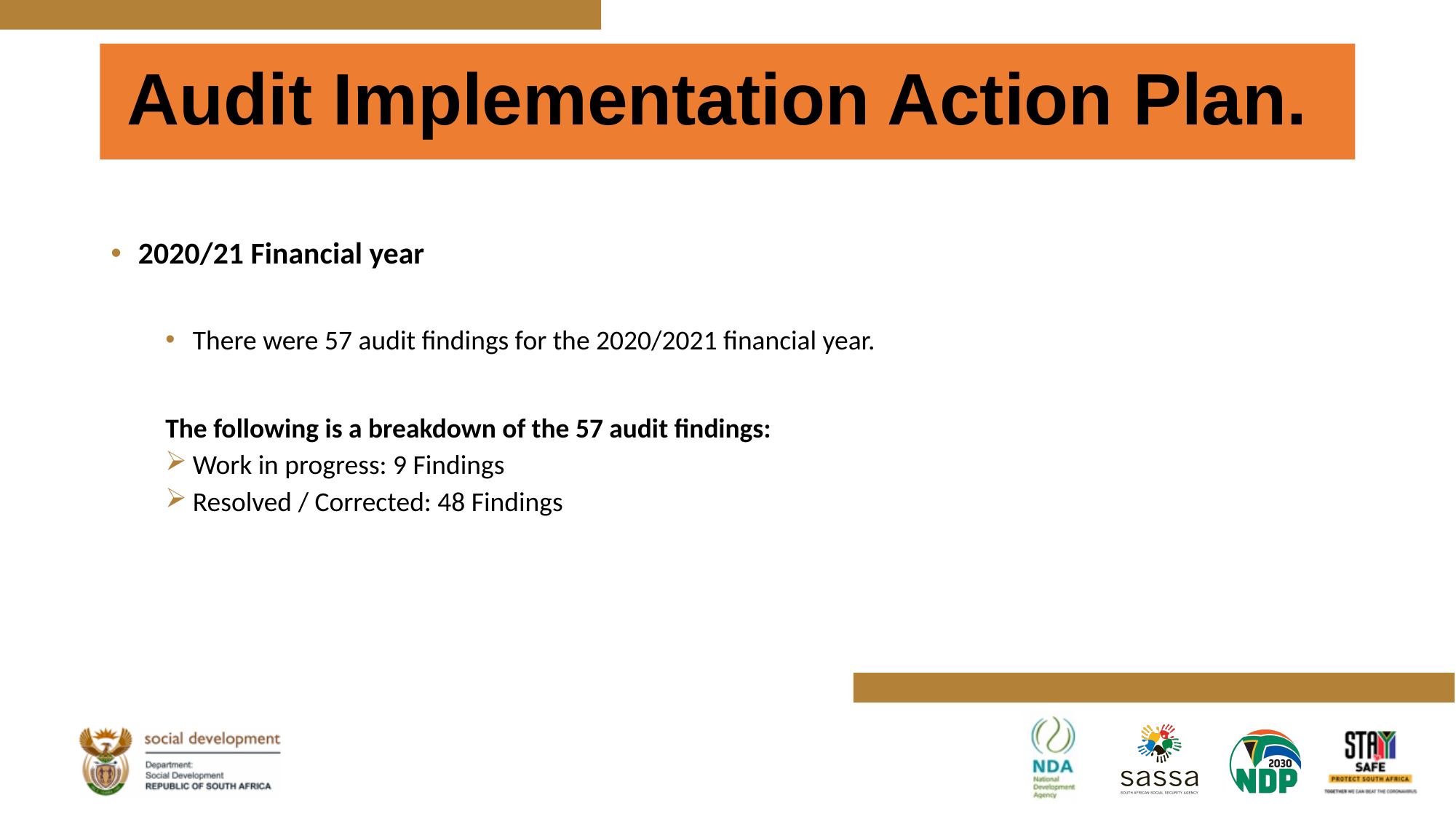

# Audit Implementation Action Plan.

2020/21 Financial year

There were 57 audit findings for the 2020/2021 financial year.

The following is a breakdown of the 57 audit findings:
Work in progress: 9 Findings
Resolved / Corrected: 48 Findings